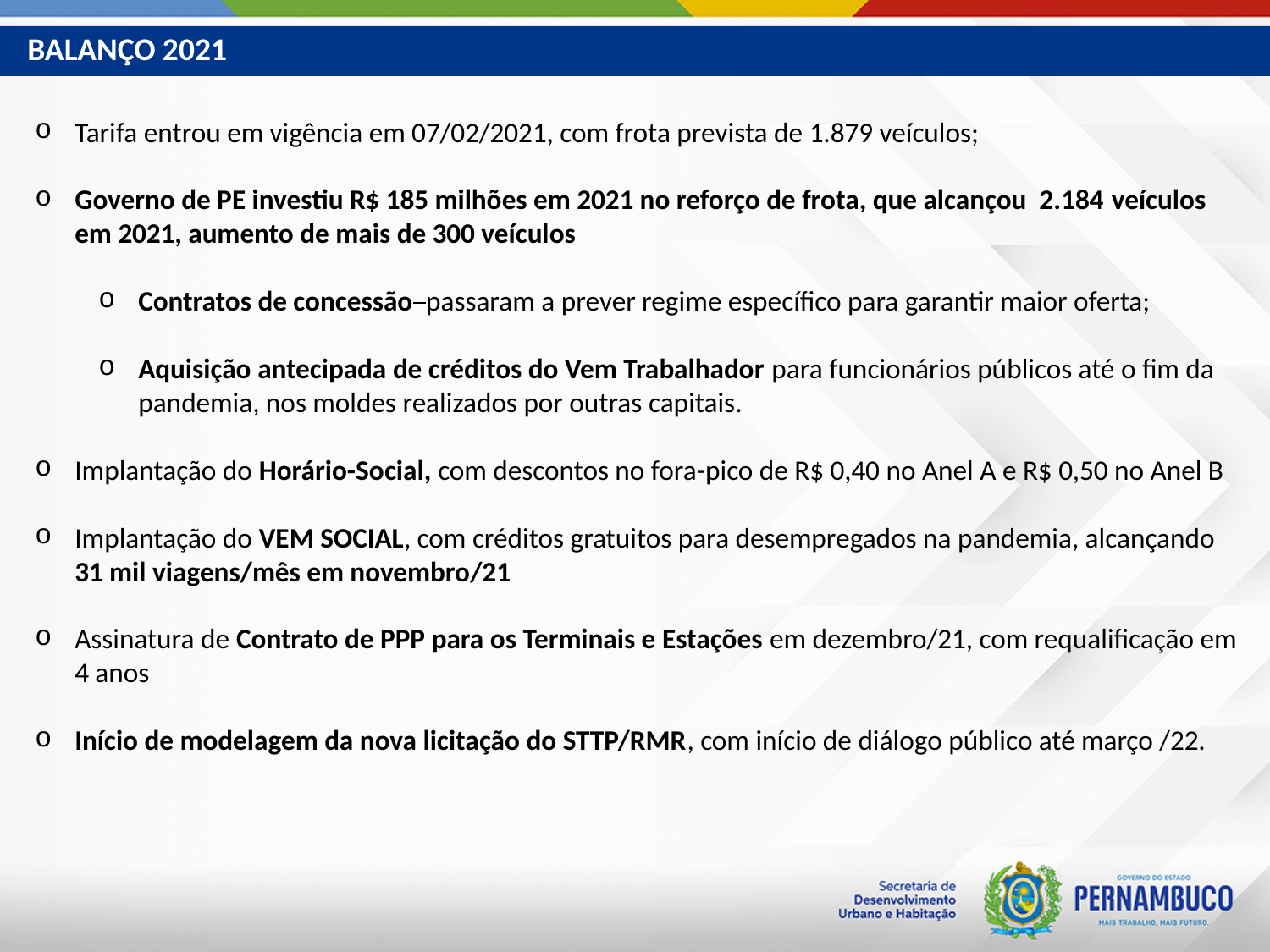

BALANÇO 2021

Tarifa entrou em vigência em 07/02/2021, com frota prevista de 1.879 veículos;

Governo de PE investiu R$ 185 milhões em 2021 no reforço de frota, que alcançou  2.184 veículos em 2021, aumento de mais de 300 veículos

Contratos de concessão  passaram a prever regime específico para garantir maior oferta;

Aquisição antecipada de créditos do Vem Trabalhador para funcionários públicos até o fim da pandemia, nos moldes realizados por outras capitais.

Implantação do Horário-Social, com descontos no fora-pico de R$ 0,40 no Anel A e R$ 0,50 no Anel B

Implantação do VEM SOCIAL, com créditos gratuitos para desempregados na pandemia, alcançando 31 mil viagens/mês em novembro/21

Assinatura de Contrato de PPP para os Terminais e Estações em dezembro/21, com requalificação em 4 anos

Início de modelagem da nova licitação do STTP/RMR, com início de diálogo público até março /22.